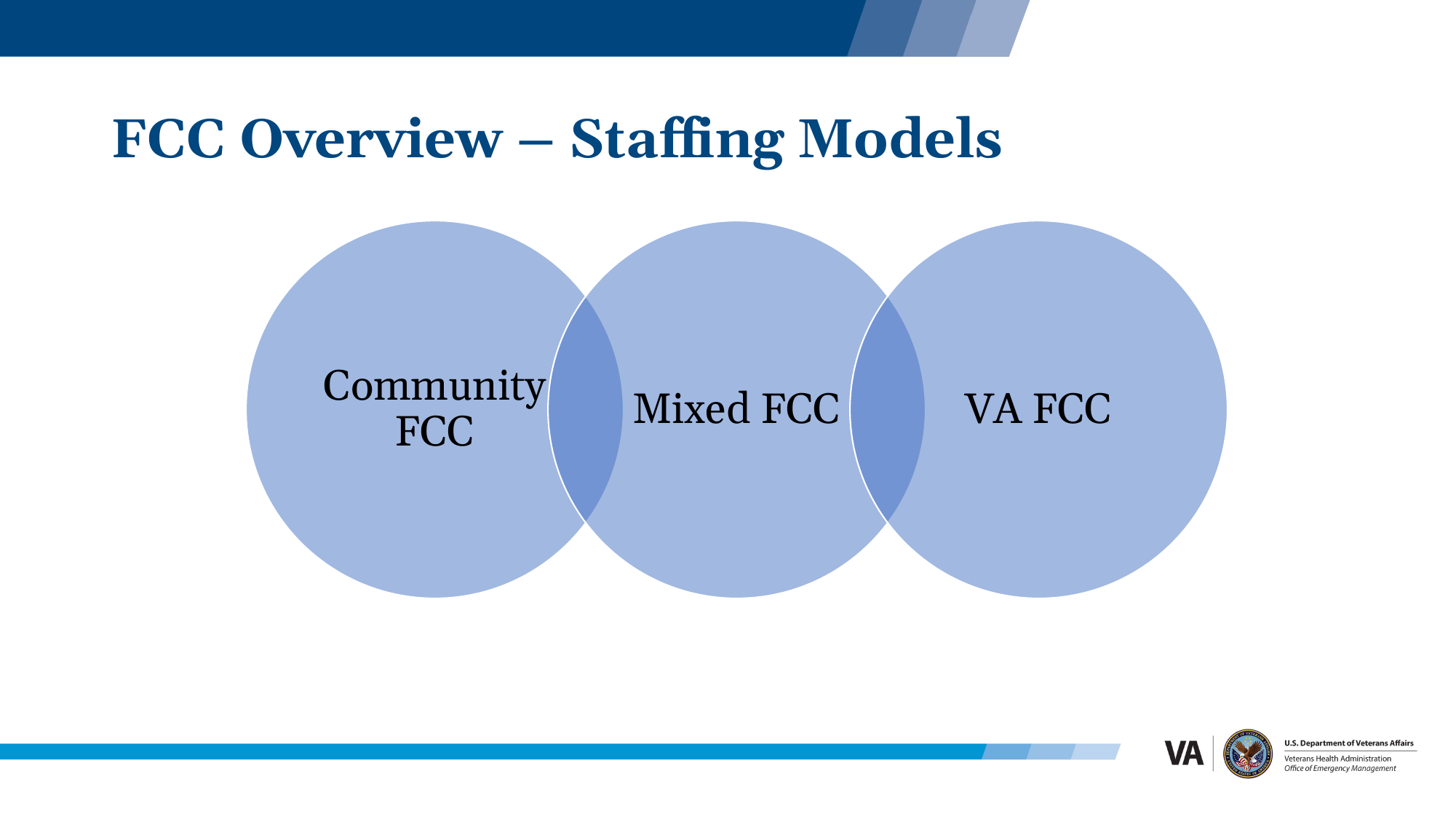

# FCC Overview – Staffing Models
Community FCC
Mixed FCC
VA FCC